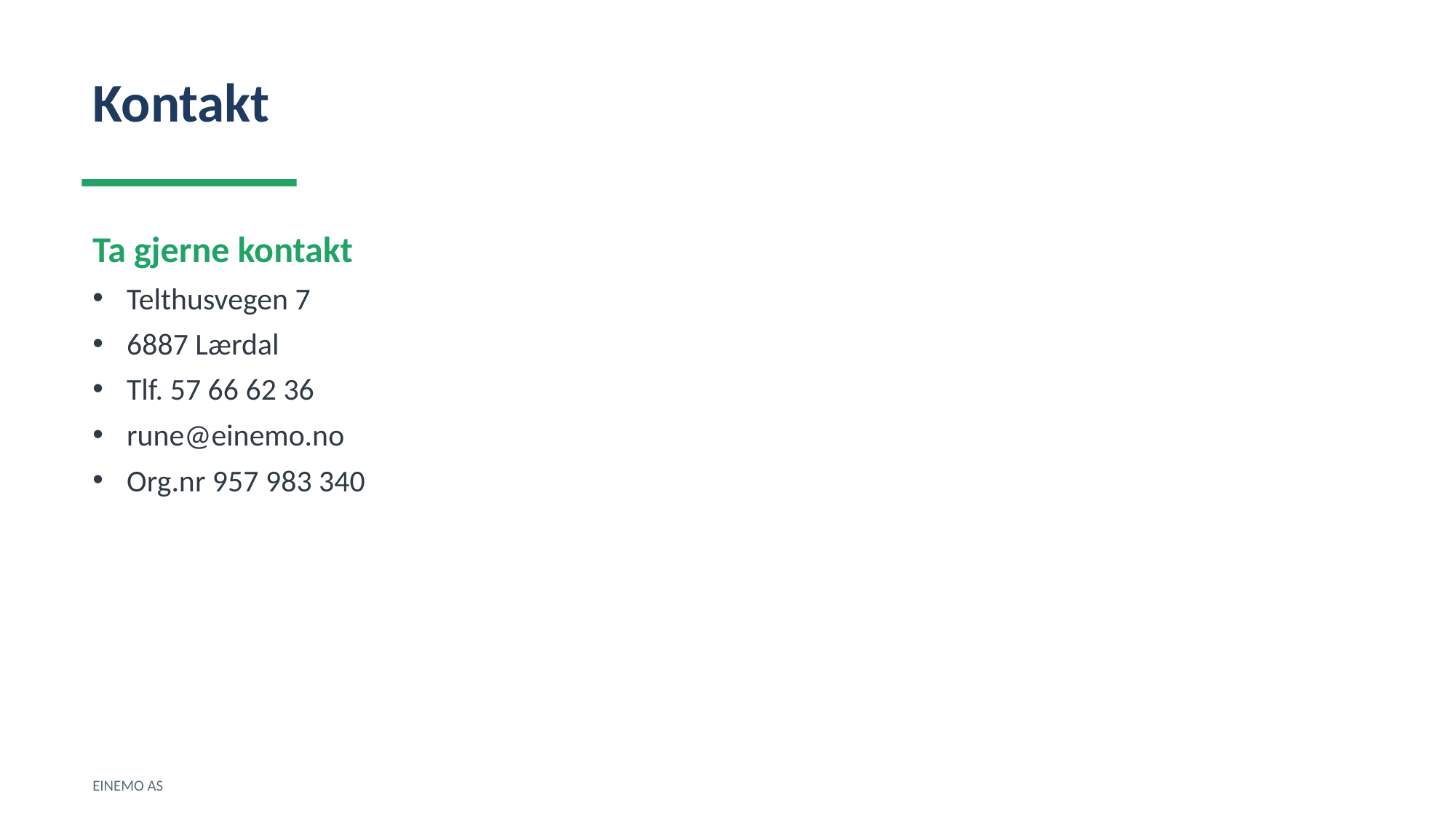

Kontakt

Ta gjerne kontakt
Telthusvegen 7
6887 Lærdal
Tlf. 57 66 62 36
rune@einemo.no
Org.nr 957 983 340
EINEMO AS